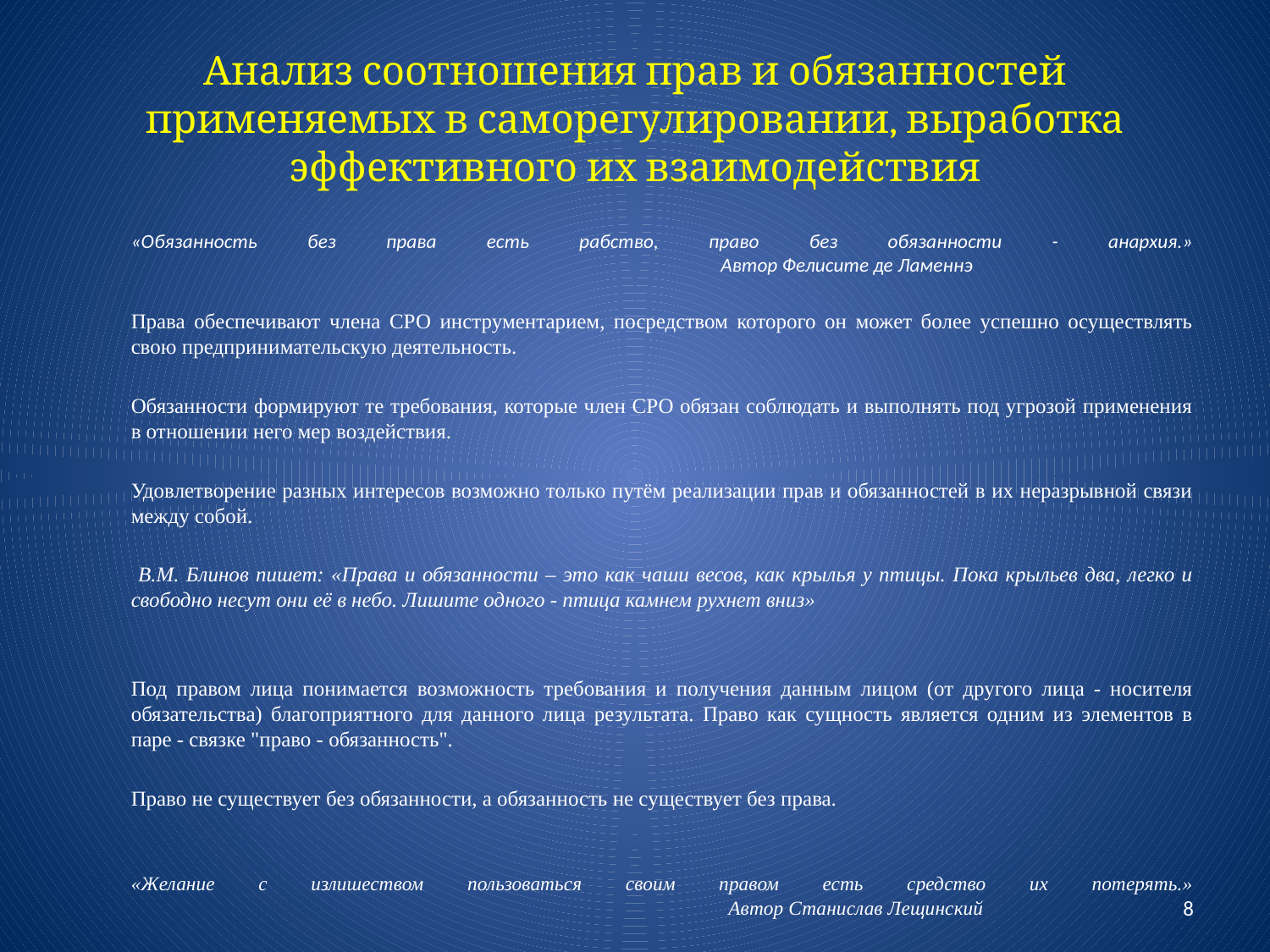

# Анализ соотношения прав и обязанностей применяемых в саморегулировании, выработка эффективного их взаимодействия
«Обязанность без права есть рабство, право без обязанности - анархия.»
                                                                                                                                     Автор Фелисите де Ламеннэ

Права обеспечивают члена СРО инструментарием, посредством которого он может более успешно осуществлять свою предпринимательскую деятельность.

Обязанности формируют те требования, которые член СРО обязан соблюдать и выполнять под угрозой применения в отношении него мер воздействия.

Удовлетворение разных интересов возможно только путём реализации прав и обязанностей в их неразрывной связи между собой.

 В.М. Блинов пишет: «Права и обязанности – это как чаши весов, как крылья у птицы. Пока крыльев два, легко и свободно несут они её в небо. Лишите одного - птица камнем рухнет вниз»

Под правом лица понимается возможность требования и получения данным лицом (от другого лица - носителя обязательства) благоприятного для данного лица результата. Право как сущность является одним из элементов в паре - связке "право - обязанность".

Право не существует без обязанности, а обязанность не существует без права.

«Желание с излишеством пользоваться своим правом есть средство их потерять.»
                                                                                                                      Автор Станислав Лещинский

8